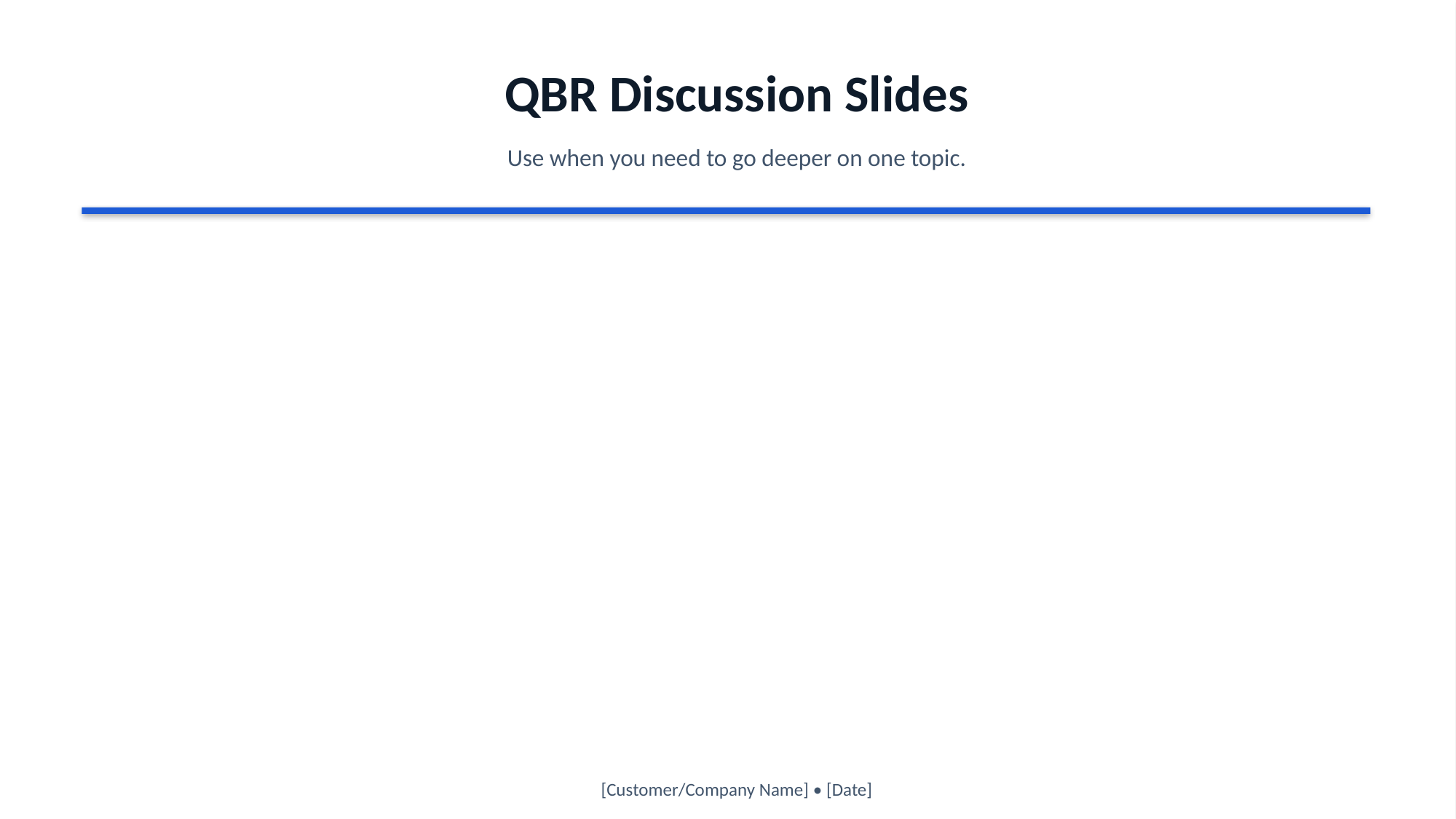

QBR Discussion Slides
Use when you need to go deeper on one topic.

[Customer/Company Name] • [Date]